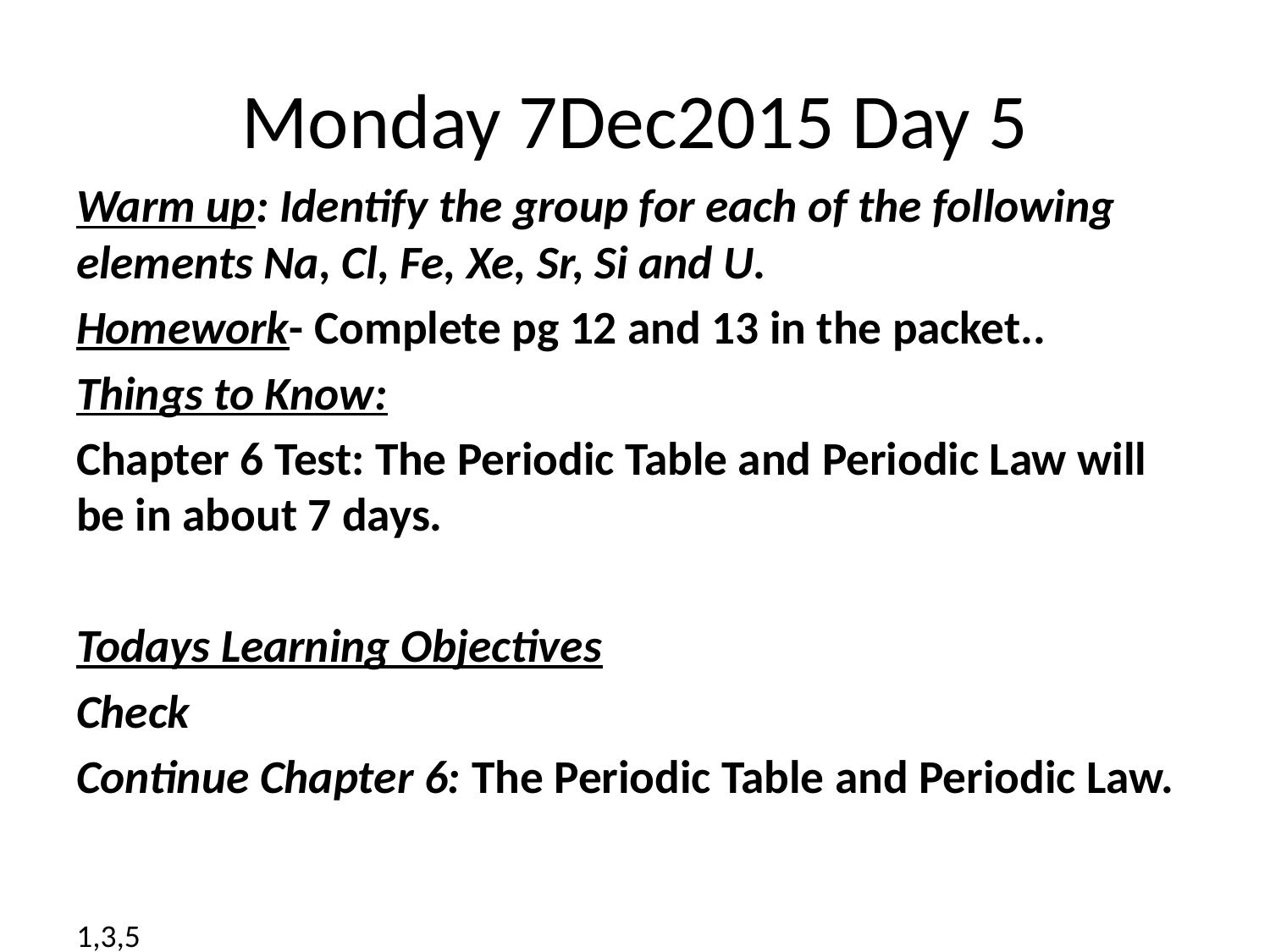

# Monday 7Dec2015 Day 5
Warm up: Identify the group for each of the following elements Na, Cl, Fe, Xe, Sr, Si and U.
Homework- Complete pg 12 and 13 in the packet..
Things to Know:
Chapter 6 Test: The Periodic Table and Periodic Law will be in about 7 days.

Todays Learning Objectives
Check
Continue Chapter 6: The Periodic Table and Periodic Law.
1,3,5